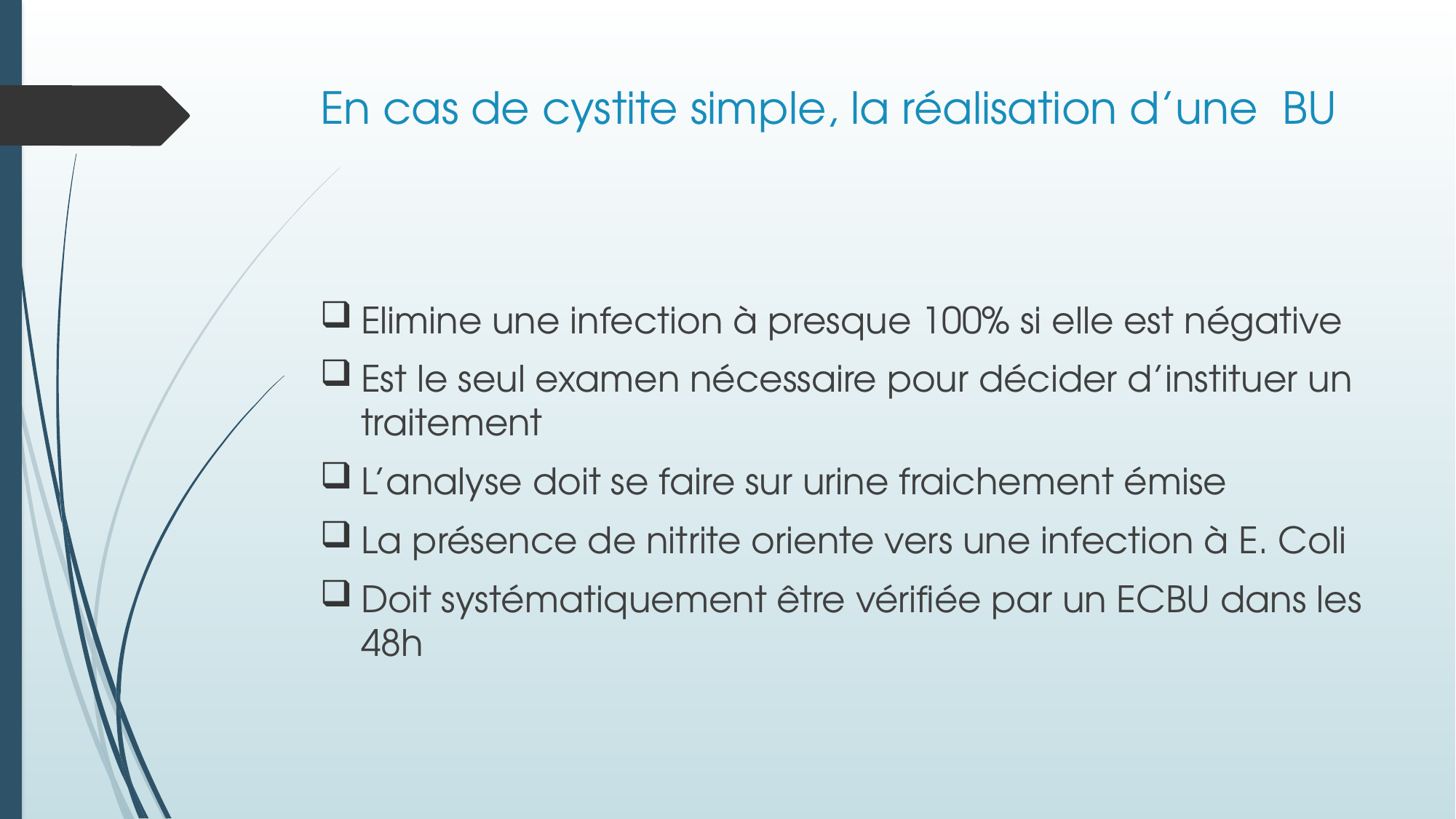

# En cas de cystite simple, la réalisation d’une  BU
Elimine une infection à presque 100% si elle est négative
Est le seul examen nécessaire pour décider d’instituer un traitement
L’analyse doit se faire sur urine fraichement émise
La présence de nitrite oriente vers une infection à E. Coli
Doit systématiquement être vérifiée par un ECBU dans les 48h